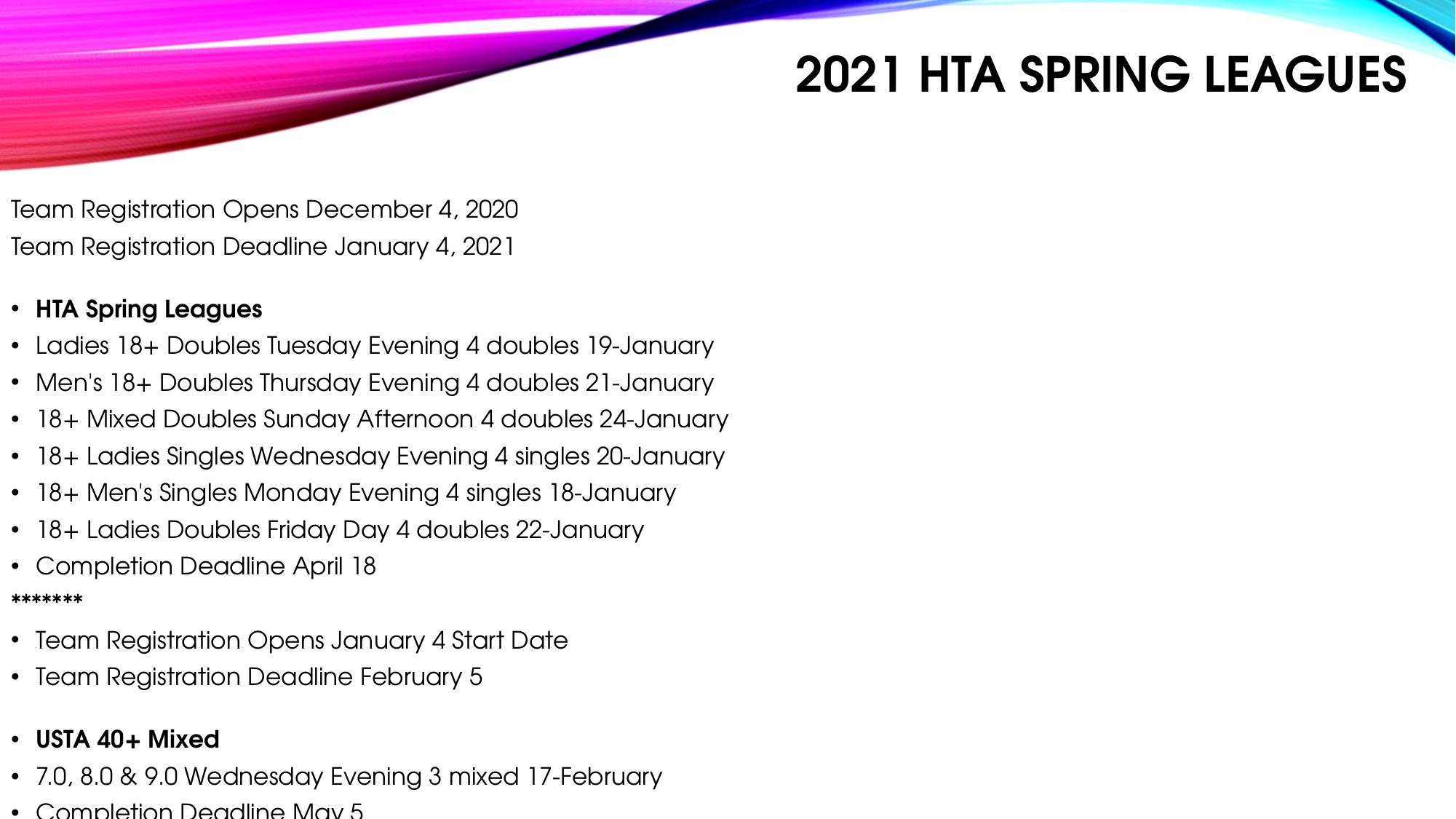

# 2021 HTA Spring Leagues

Team Registration Opens December 4, 2020
Team Registration Deadline January 4, 2021
HTA Spring Leagues
Ladies 18+ Doubles Tuesday Evening 4 doubles 19-January
Men's 18+ Doubles Thursday Evening 4 doubles 21-January
18+ Mixed Doubles Sunday Afternoon 4 doubles 24-January
18+ Ladies Singles Wednesday Evening 4 singles 20-January
18+ Men's Singles Monday Evening 4 singles 18-January
18+ Ladies Doubles Friday Day 4 doubles 22-January
Completion Deadline April 18
*******
Team Registration Opens January 4 Start Date
Team Registration Deadline February 5
USTA 40+ Mixed
7.0, 8.0 & 9.0 Wednesday Evening 3 mixed 17-February
Completion Deadline May 5